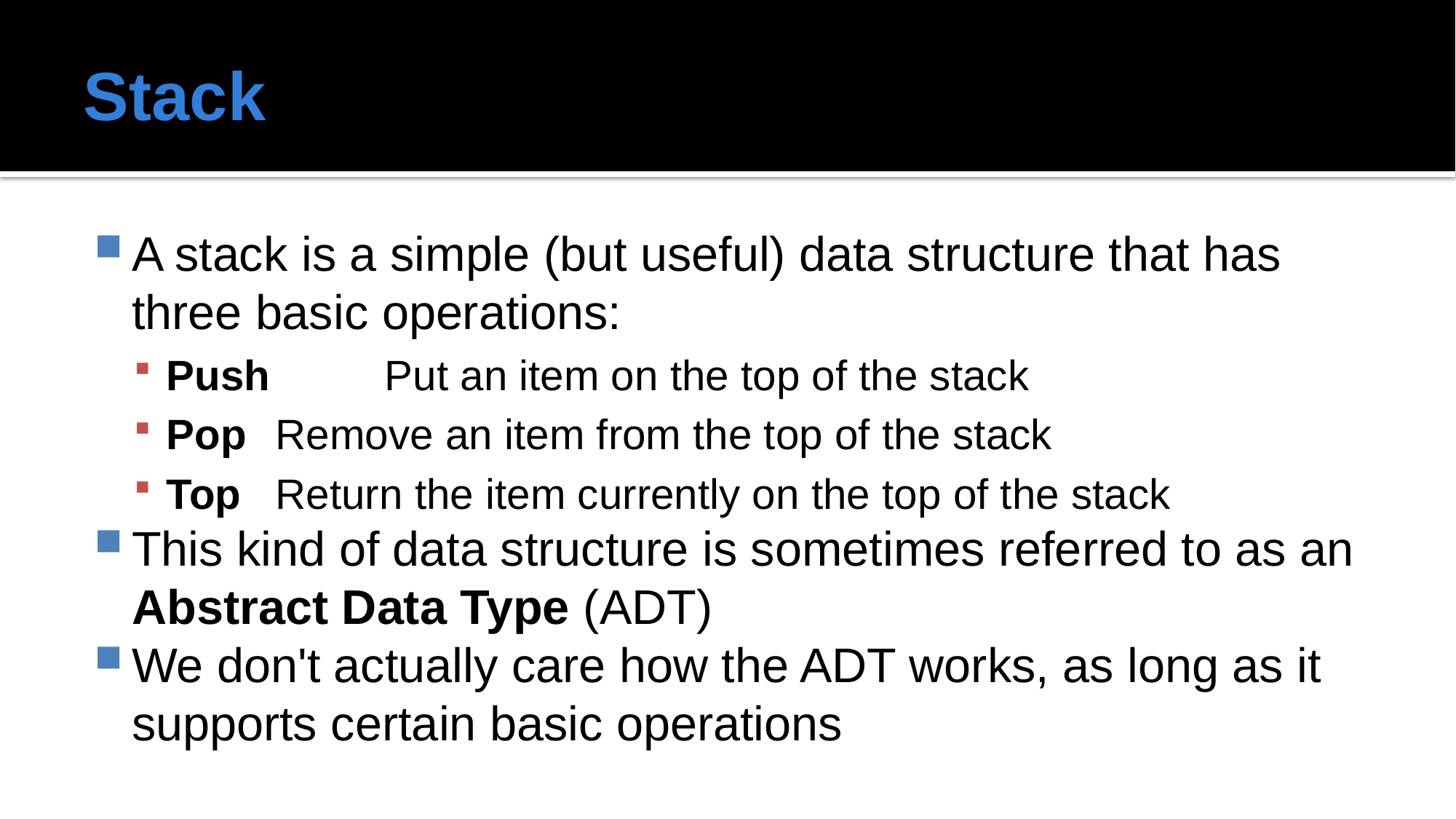

# Stack
A stack is a simple (but useful) data structure that has three basic operations:
Push 	Put an item on the top of the stack
Pop 	Remove an item from the top of the stack
Top	Return the item currently on the top of the stack
This kind of data structure is sometimes referred to as an Abstract Data Type (ADT)
We don't actually care how the ADT works, as long as it supports certain basic operations